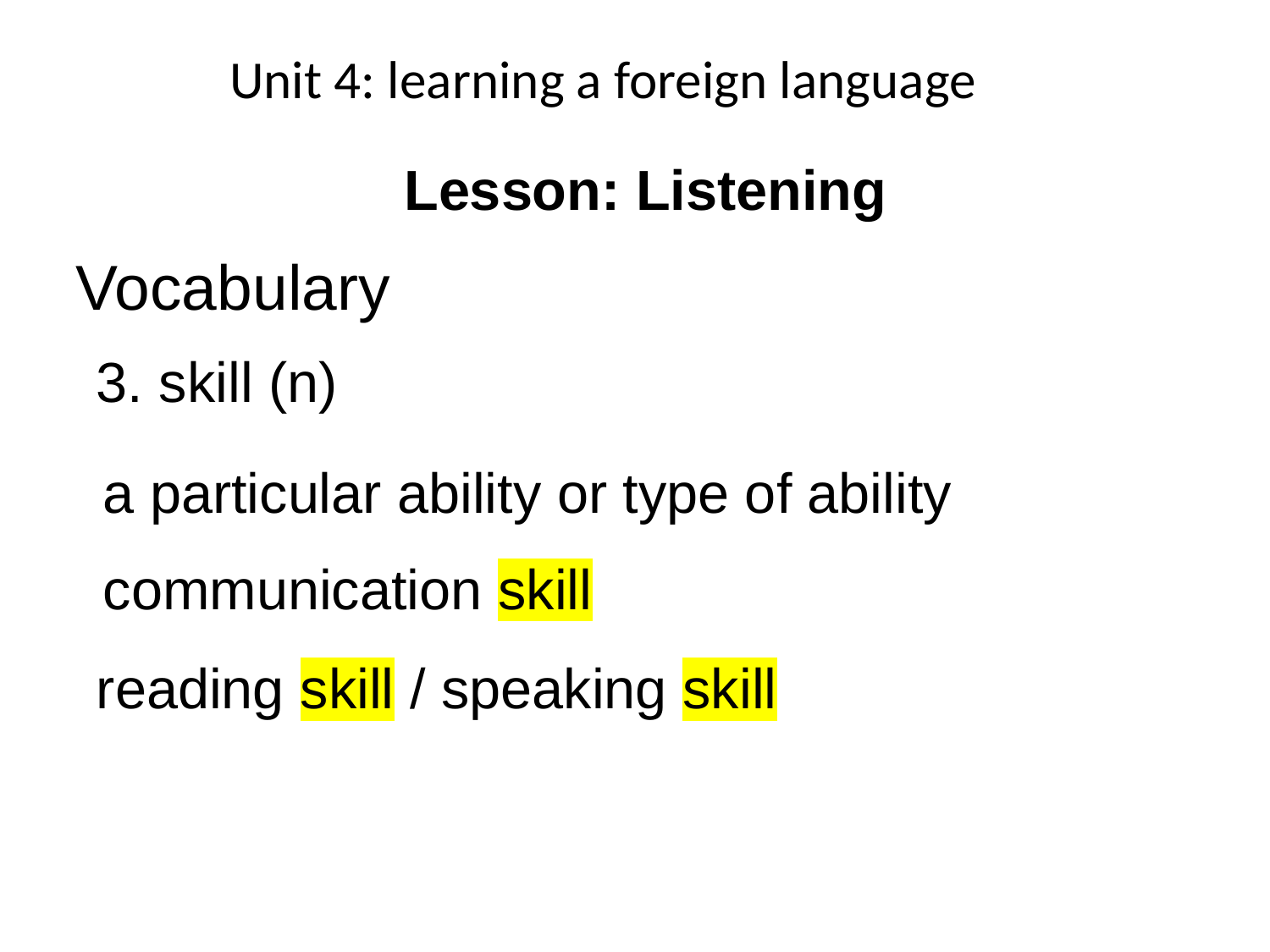

# Unit 4: learning a foreign language
Lesson: Listening
Vocabulary
3. skill (n)
 a particular ability or type of ability
 communication skill
reading skill / speaking skill